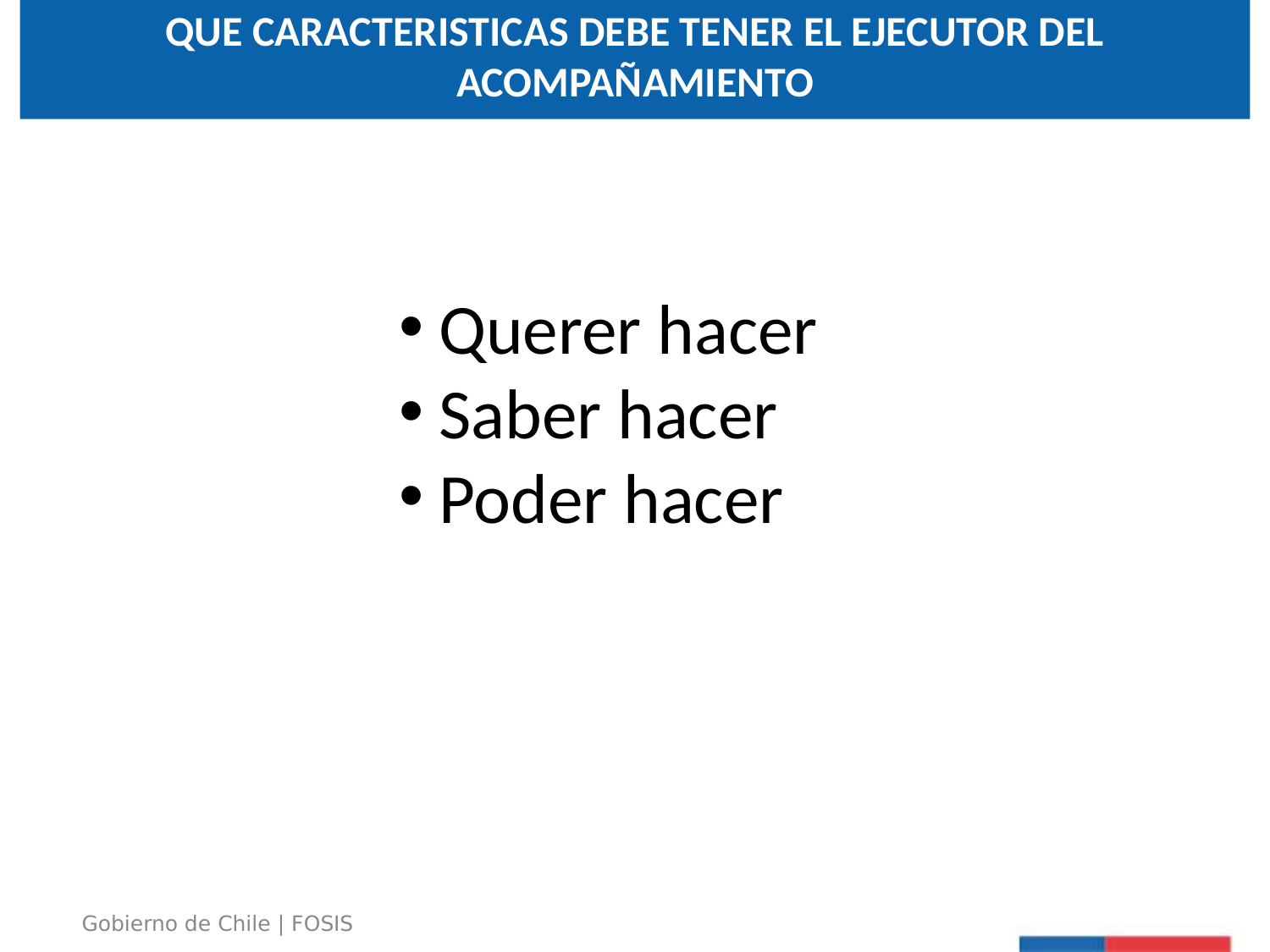

QUE CARACTERISTICAS DEBE TENER EL EJECUTOR DEL ACOMPAÑAMIENTO
Querer hacer
Saber hacer
Poder hacer